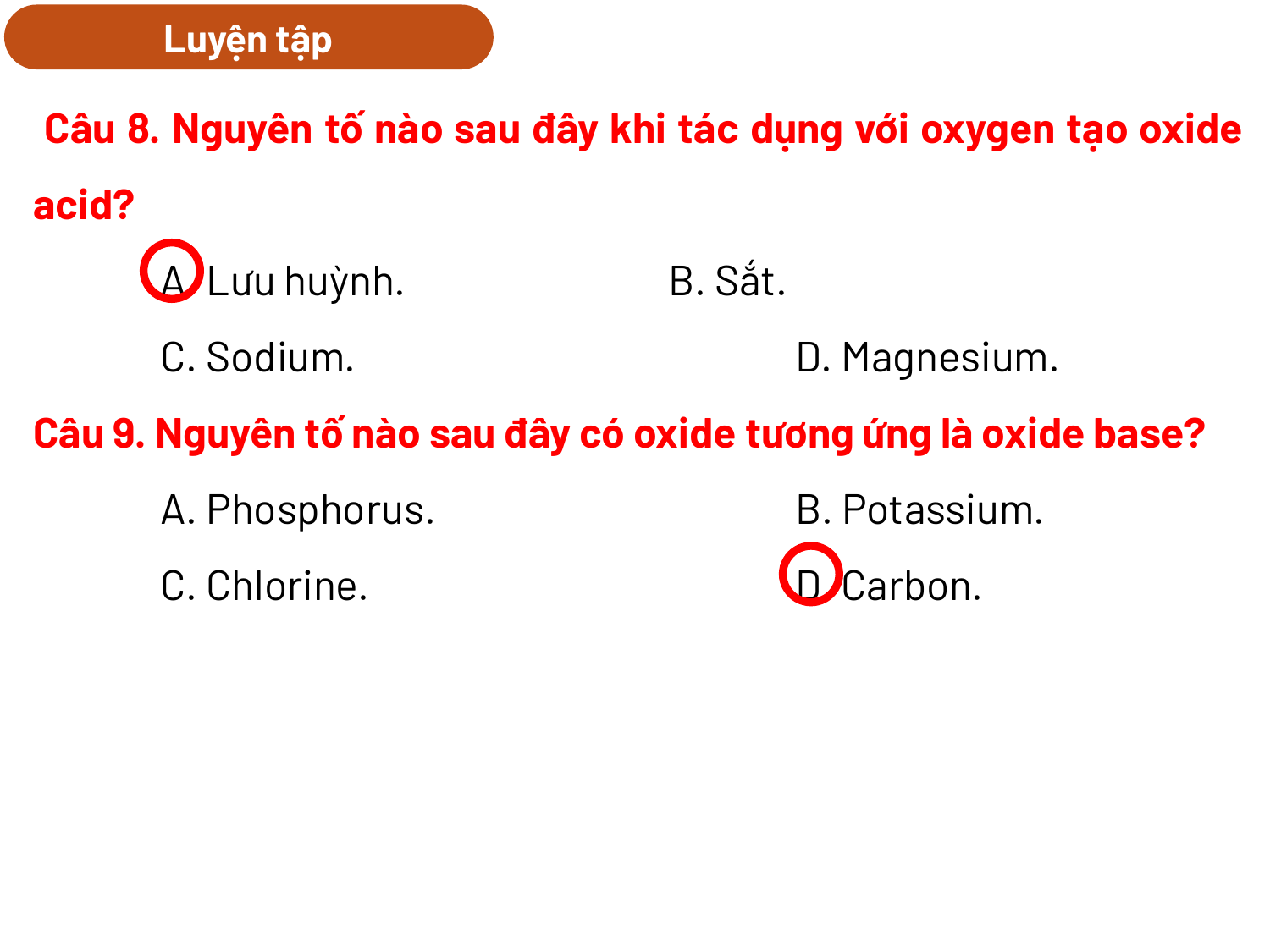

Luyện tập
 Câu 8. Nguyên tố nào sau đây khi tác dụng với oxygen tạo oxide acid?
	A. Lưu huỳnh.			B. Sắt.
	C. Sodium.				D. Magnesium.
Câu 9. Nguyên tố nào sau đây có oxide tương ứng là oxide base?
	A. Phosphorus.			B. Potassium.
	C. Chlorine.				D. Carbon.